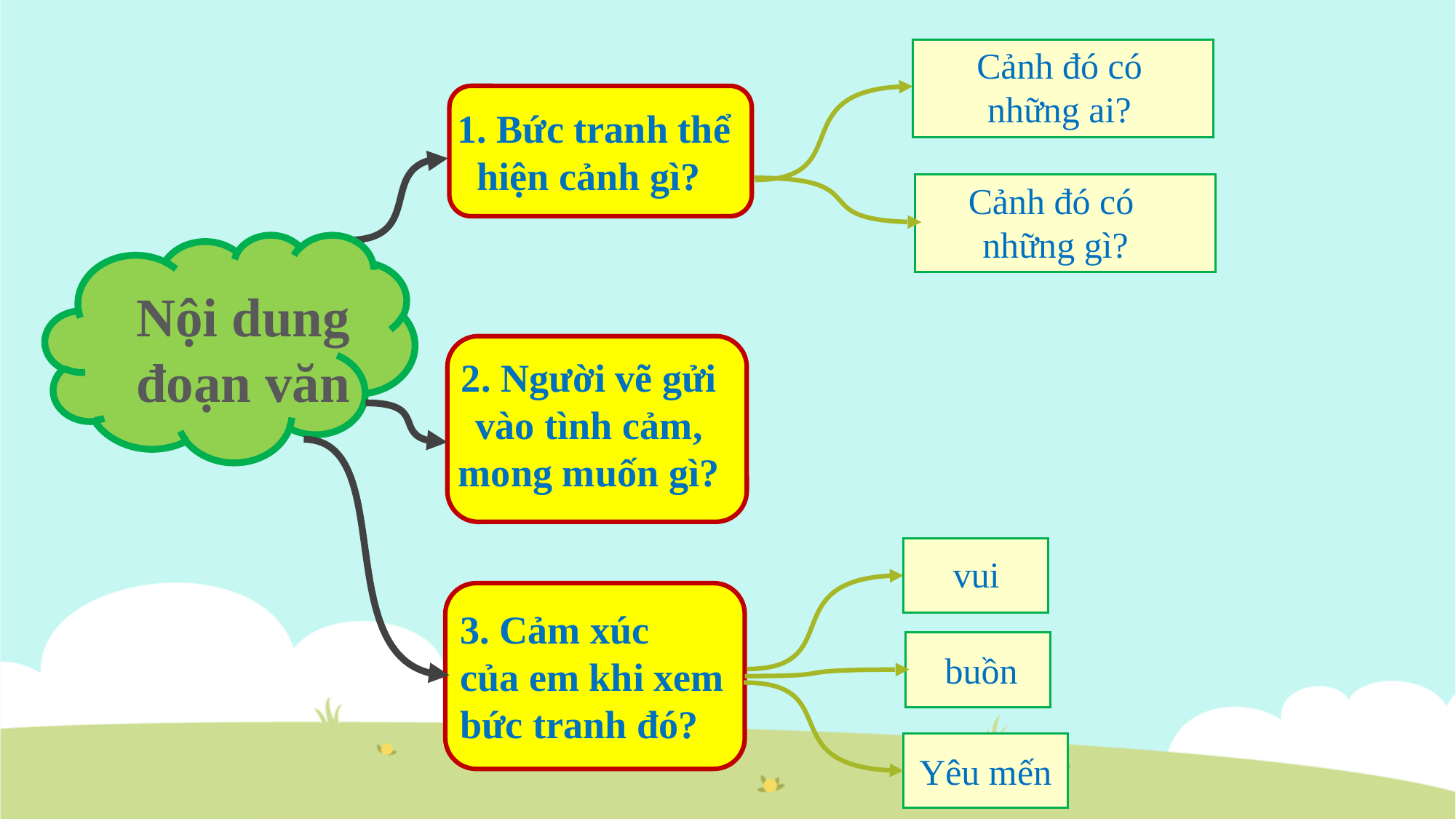

Cảnh đó có
những ai?

1. Bức tranh thể hiện cảnh gì?
Cảnh đó có
những gì?

Nội dung đoạn văn

2. Người vẽ gửi vào tình cảm, mong muốn gì?

vui

3. Cảm xúc
của em khi xem bức tranh đó?

buồn
Yêu mến